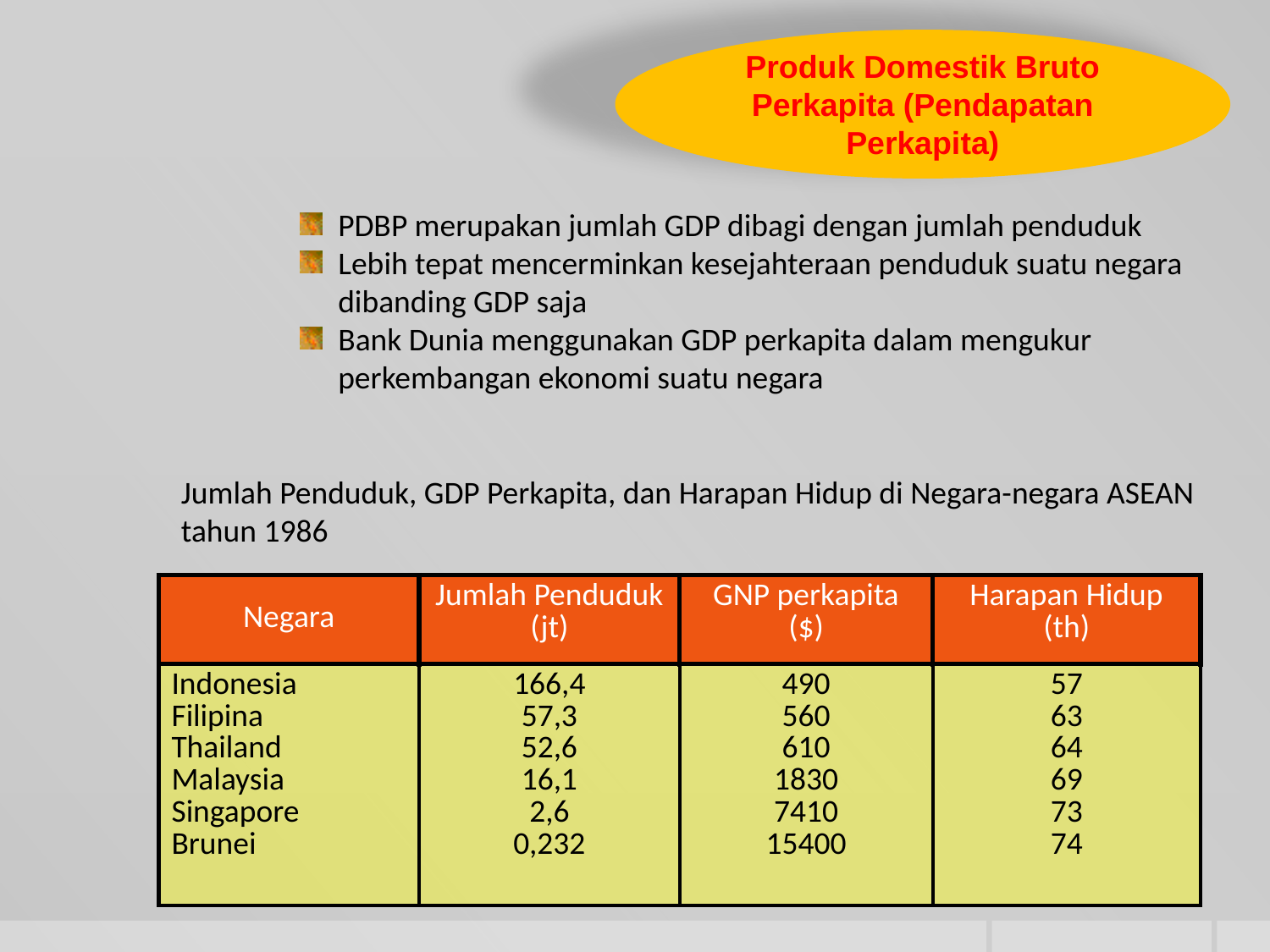

Produk Domestik Bruto Perkapita (Pendapatan Perkapita)
PDBP merupakan jumlah GDP dibagi dengan jumlah penduduk
Lebih tepat mencerminkan kesejahteraan penduduk suatu negara dibanding GDP saja
Bank Dunia menggunakan GDP perkapita dalam mengukur perkembangan ekonomi suatu negara
Jumlah Penduduk, GDP Perkapita, dan Harapan Hidup di Negara-negara ASEAN tahun 1986
| Negara | Jumlah Penduduk (jt) | GNP perkapita ($) | Harapan Hidup (th) |
| --- | --- | --- | --- |
| Indonesia Filipina Thailand Malaysia Singapore Brunei | 166,4 57,3 52,6 16,1 2,6 0,232 | 490 560 610 1830 7410 15400 | 57 63 64 69 73 74 |